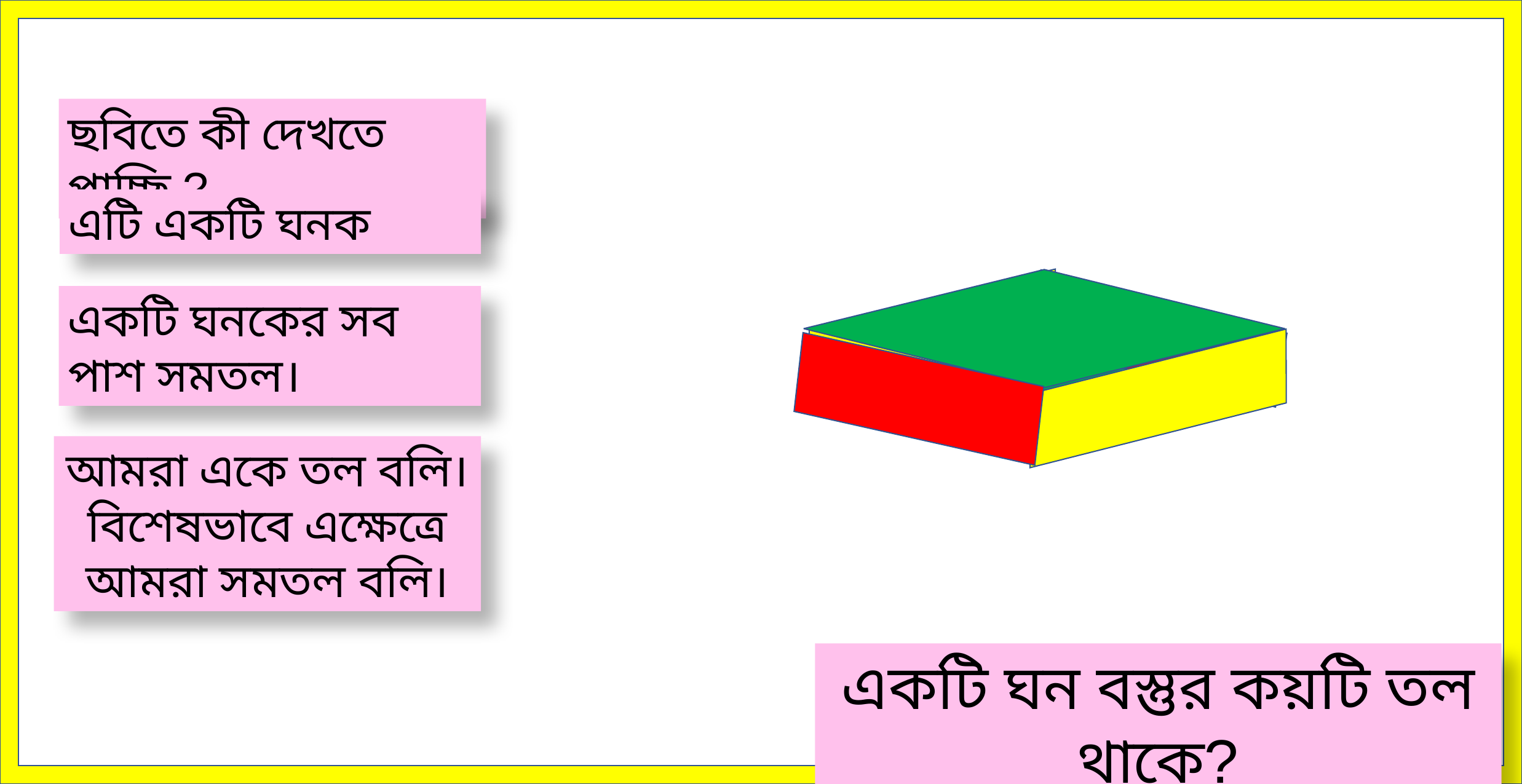

ছবিতে কী দেখতে পাচ্ছি ?
এটি একটি ঘনক

একটি ঘনকের সব পাশ সমতল।

আমরা একে তল বলি। বিশেষভাবে এক্ষেত্রে আমরা সমতল বলি।
একটি ঘন বস্তুর কয়টি তল থাকে?